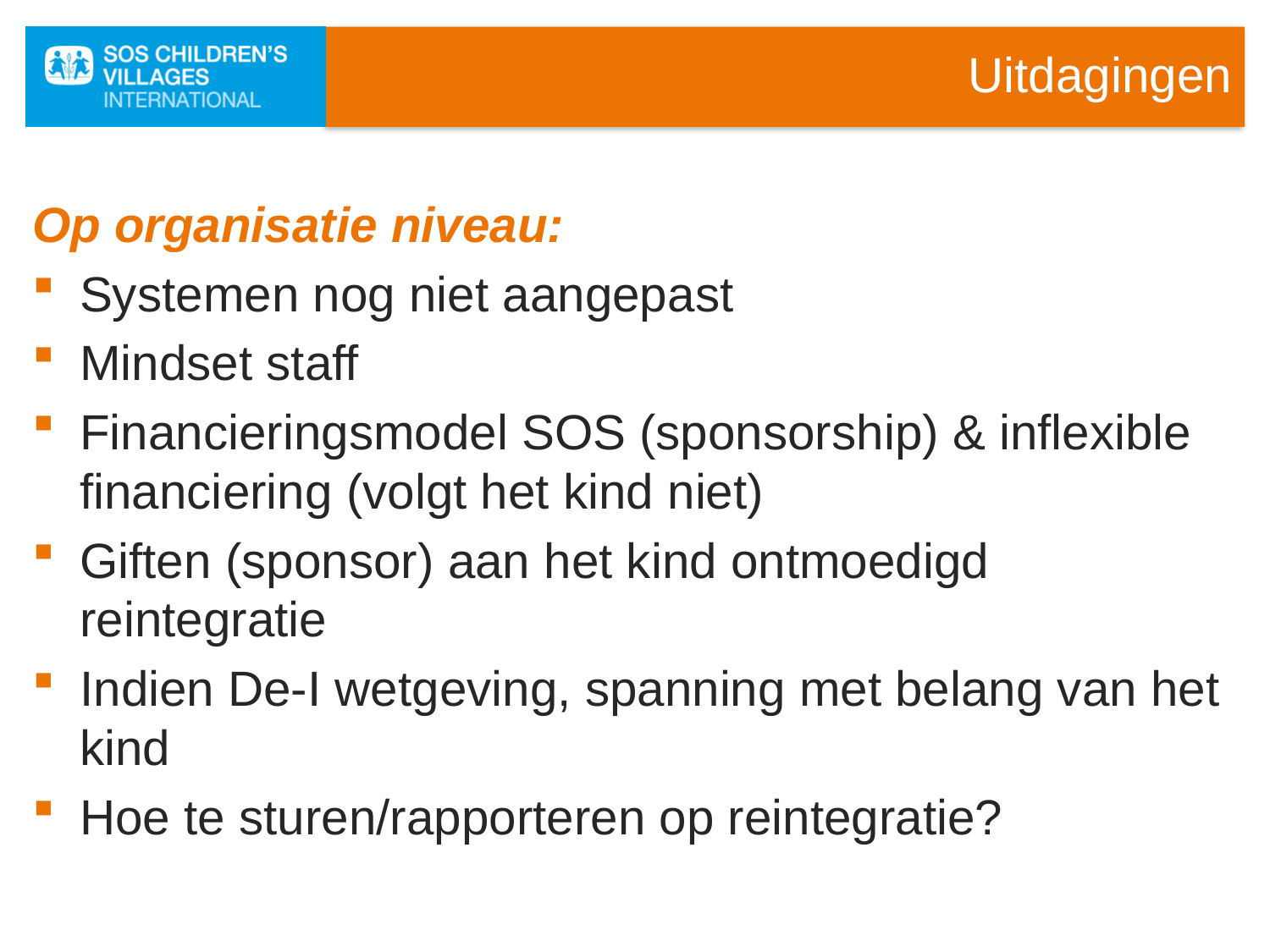

# Uitdagingen
Op organisatie niveau:
Systemen nog niet aangepast
Mindset staff
Financieringsmodel SOS (sponsorship) & inflexible financiering (volgt het kind niet)
Giften (sponsor) aan het kind ontmoedigd reintegratie
Indien De-I wetgeving, spanning met belang van het kind
Hoe te sturen/rapporteren op reintegratie?